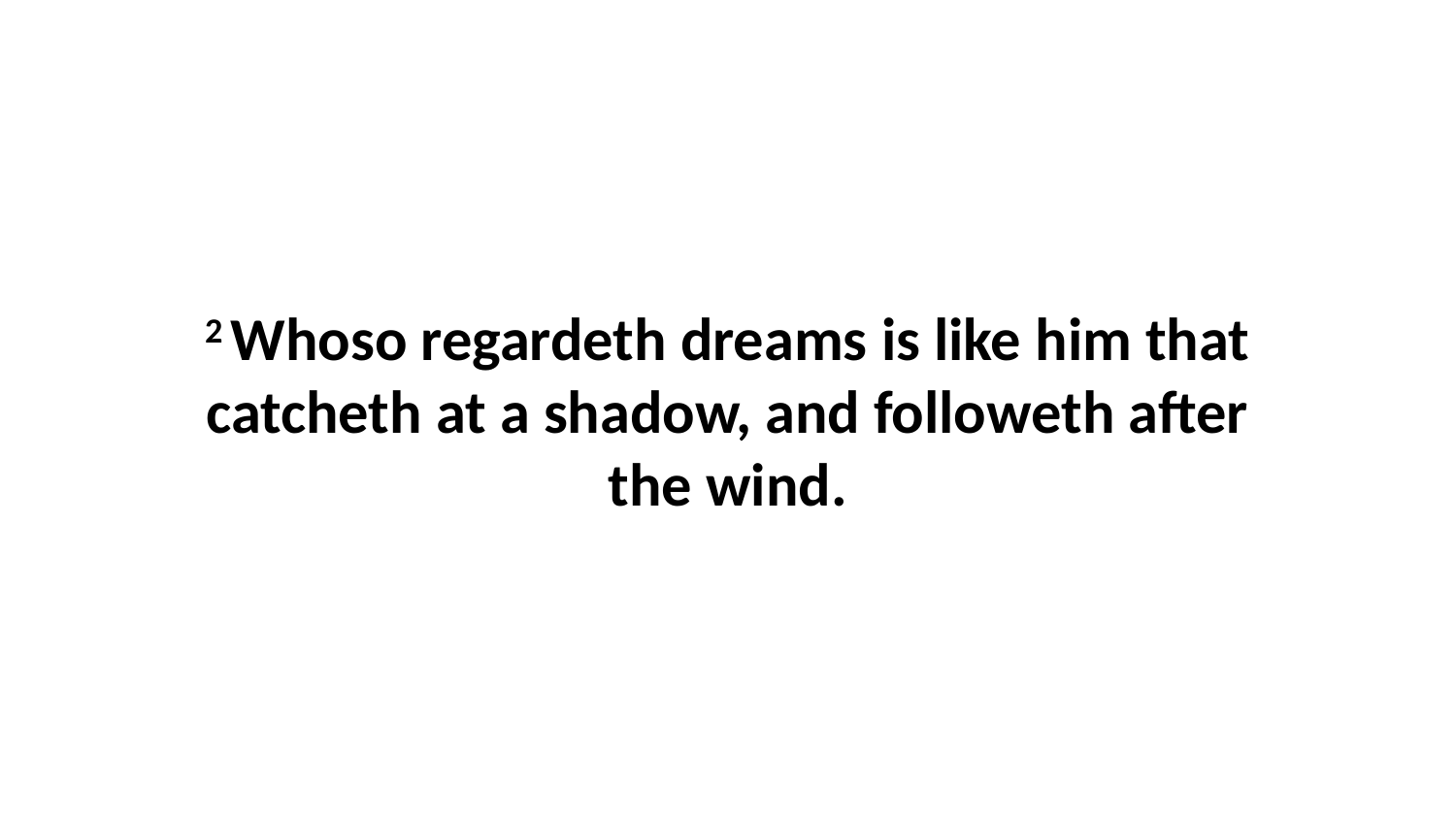

2 Whoso regardeth dreams is like him that catcheth at a shadow, and followeth after the wind.